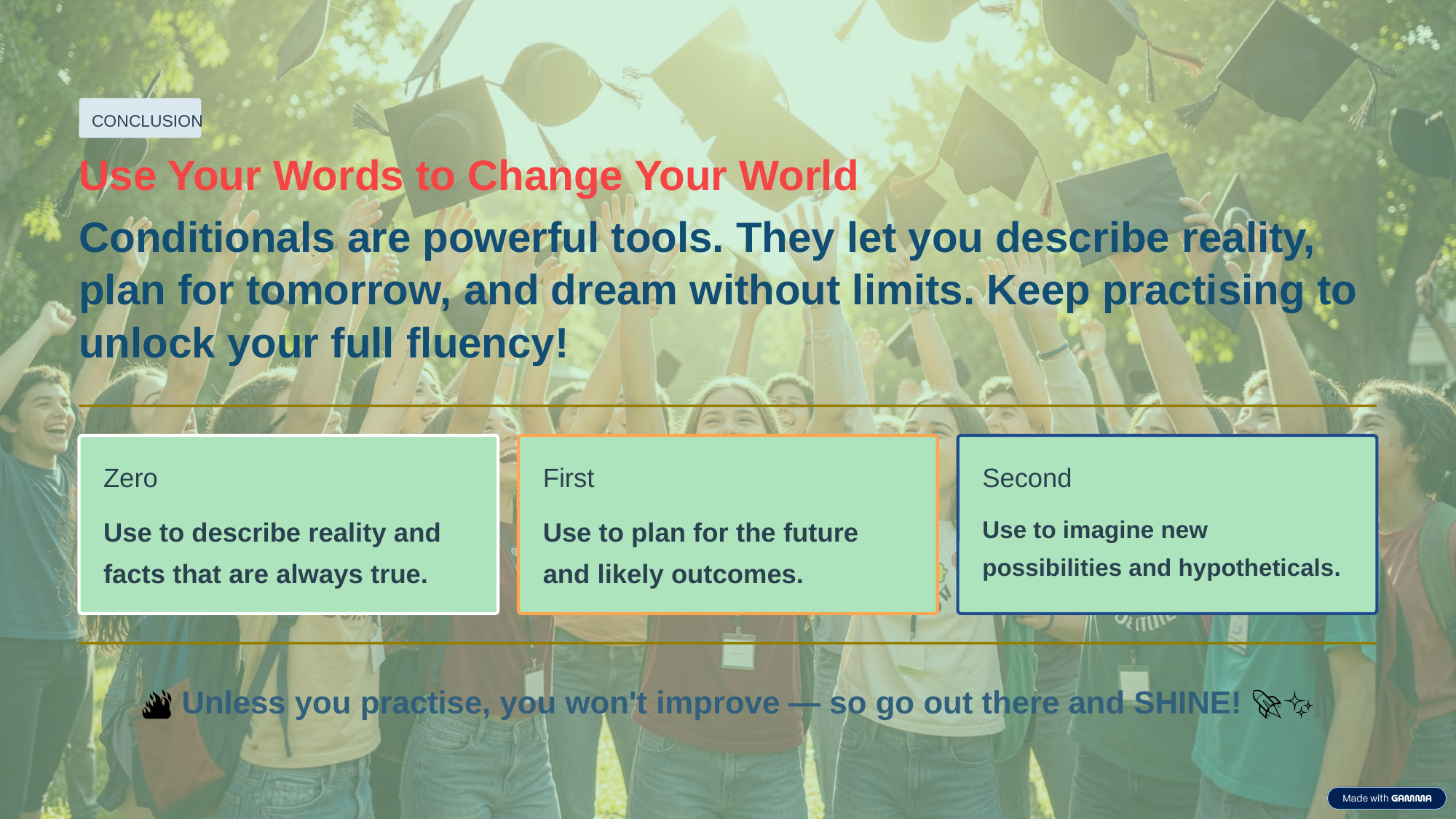

CONCLUSION
Use Your Words to Change Your World
Conditionals are powerful tools. They let you describe reality, plan for tomorrow, and dream without limits. Keep practising to unlock your full fluency!

Zero
First
Second
Use to describe reality and facts that are always true.
Use to plan for the future and likely outcomes.
Use to imagine new possibilities and hypotheticals.

🔥 Unless you practise, you won't improve — so go out there and SHINE! 🚀✨